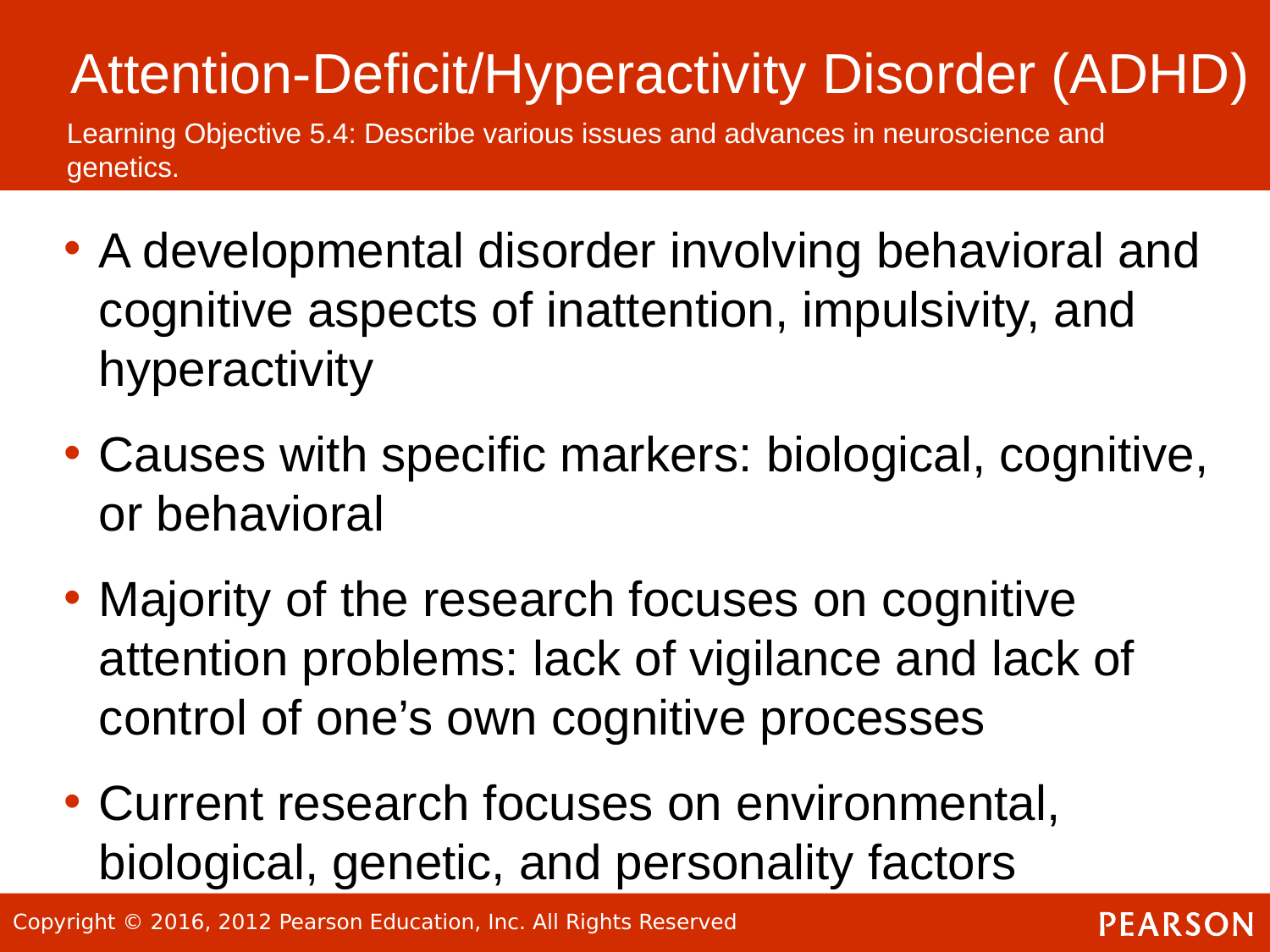

# Attention-Deficit/Hyperactivity Disorder (ADHD)
Learning Objective 5.4: Describe various issues and advances in neuroscience and genetics.

A developmental disorder involving behavioral and cognitive aspects of inattention, impulsivity, and hyperactivity
Causes with specific markers: biological, cognitive, or behavioral
Majority of the research focuses on cognitive attention problems: lack of vigilance and lack of control of one’s own cognitive processes
Current research focuses on environmental, biological, genetic, and personality factors